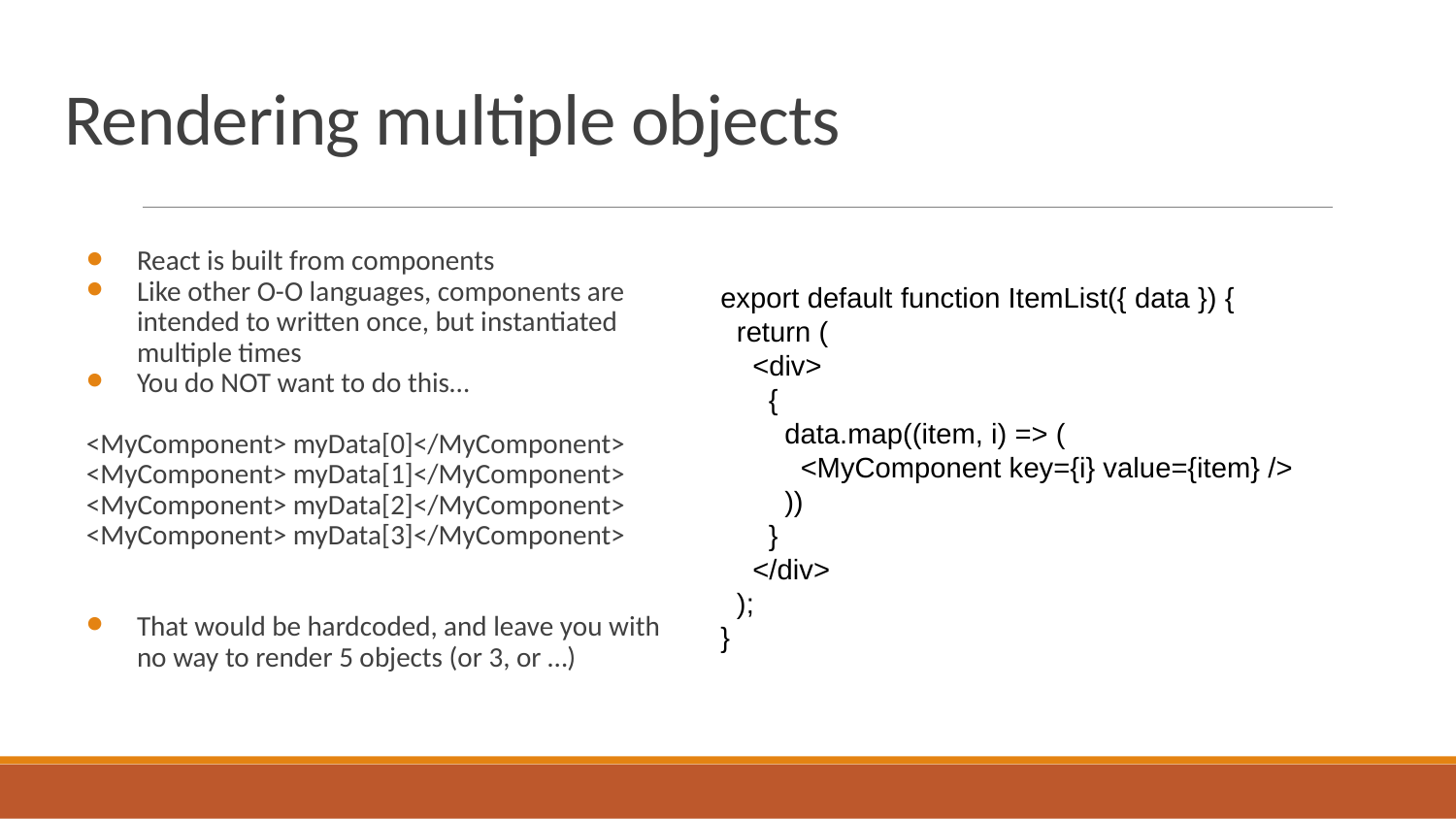

# Rendering multiple objects
React is built from components
Like other O-O languages, components are intended to written once, but instantiated multiple times
You do NOT want to do this…

<MyComponent> myData[0]</MyComponent>
<MyComponent> myData[1]</MyComponent>
<MyComponent> myData[2]</MyComponent>
<MyComponent> myData[3]</MyComponent>

That would be hardcoded, and leave you with no way to render 5 objects (or 3, or …)
export default function ItemList({ data }) {
  return (
    <div>
      {
        data.map((item, i) => (
          <MyComponent key={i} value={item} />
        ))
      }
    </div>
  );
}